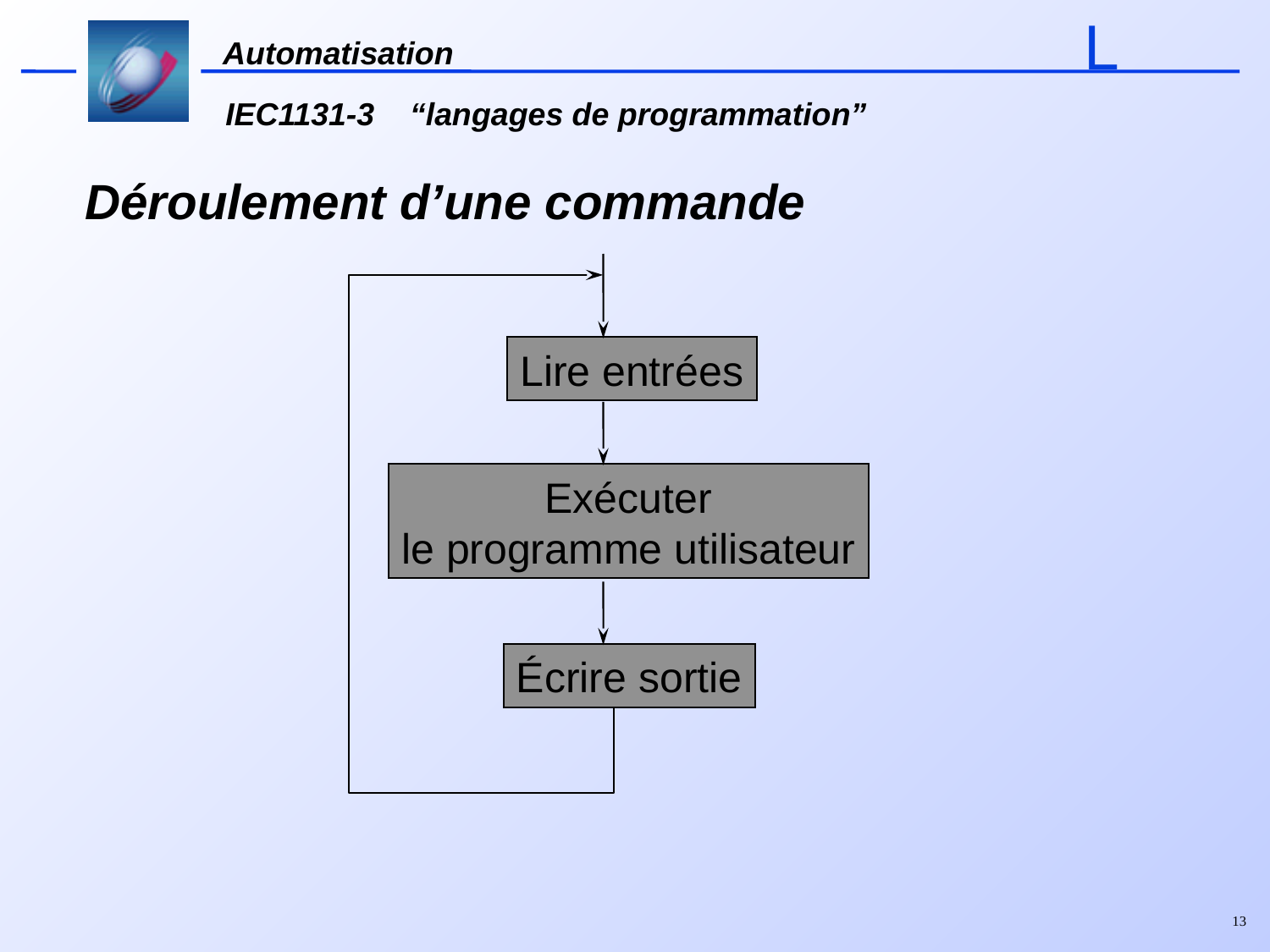

# Déroulement d’une commande

Lire entrées

Exécuter
le programme utilisateur

Écrire sortie
13